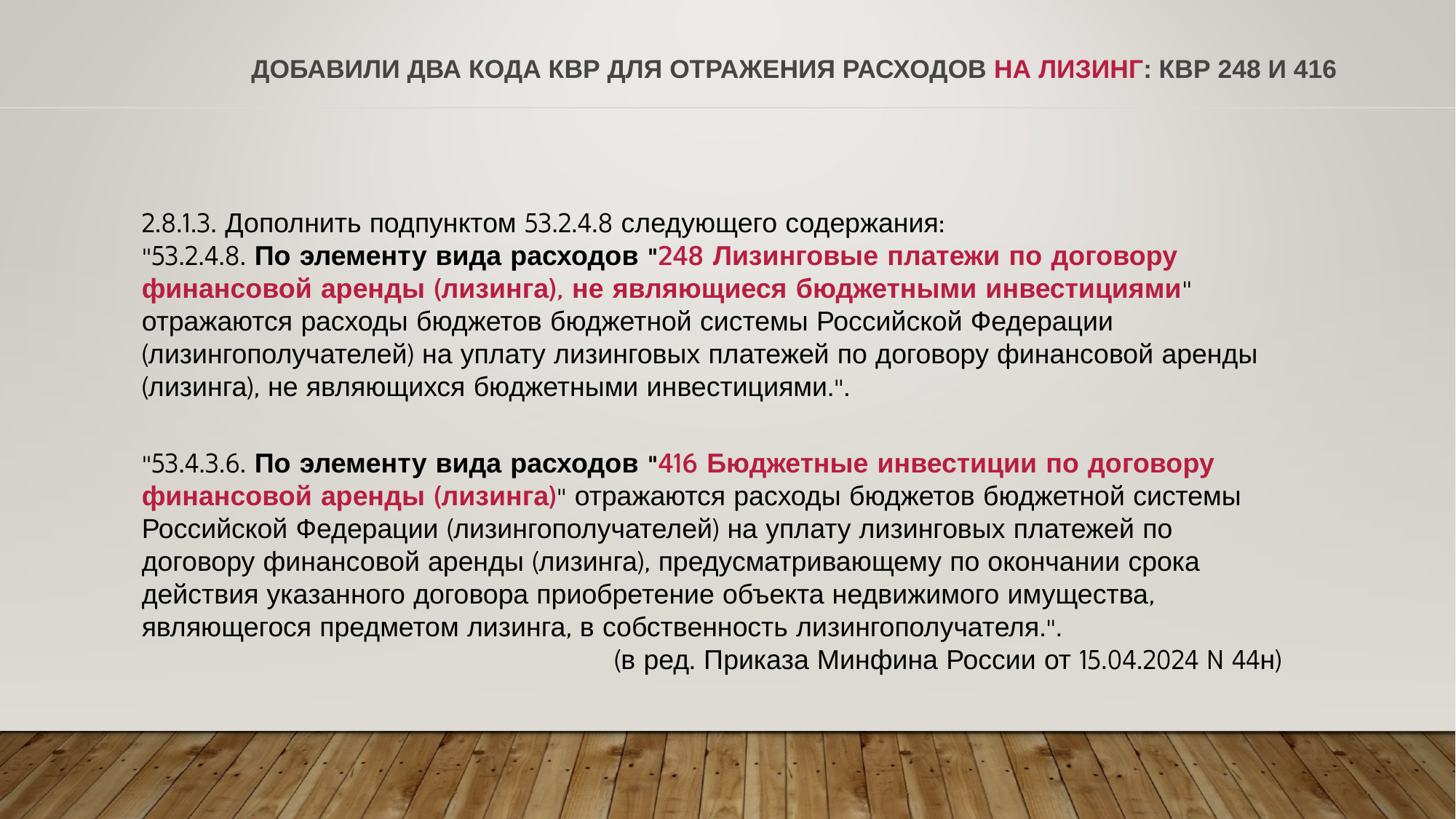

# добавили два кода КВР для отражения расходов на лизинг: КВР 248 и 416
2.8.1.3. Дополнить подпунктом 53.2.4.8 следующего содержания:
"53.2.4.8. По элементу вида расходов "248 Лизинговые платежи по договору финансовой аренды (лизинга), не являющиеся бюджетными инвестициями" отражаются расходы бюджетов бюджетной системы Российской Федерации (лизингополучателей) на уплату лизинговых платежей по договору финансовой аренды (лизинга), не являющихся бюджетными инвестициями.".
"53.4.3.6. По элементу вида расходов "416 Бюджетные инвестиции по договору финансовой аренды (лизинга)" отражаются расходы бюджетов бюджетной системы Российской Федерации (лизингополучателей) на уплату лизинговых платежей по договору финансовой аренды (лизинга), предусматривающему по окончании срока действия указанного договора приобретение объекта недвижимого имущества, являющегося предметом лизинга, в собственность лизингополучателя.".
(в ред. Приказа Минфина России от 15.04.2024 N 44н)